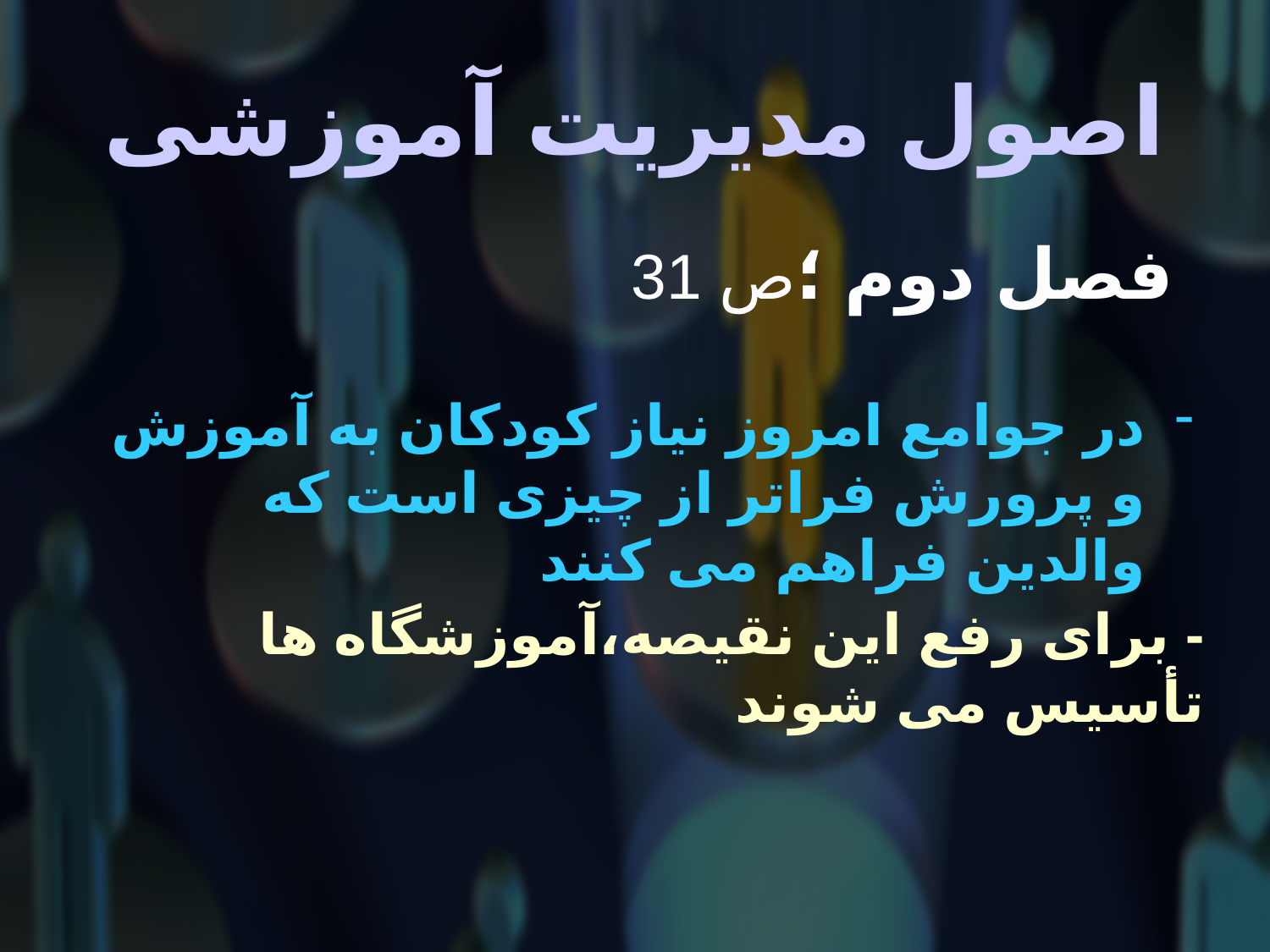

# اصول مدیریت آموزشی
 فصل دوم ؛ص 31

در جوامع امروز نیاز کودکان به آموزش و پرورش فراتر از چیزی است که والدین فراهم می کنند
- برای رفع این نقیصه،آموزشگاه ها تأسیس می شوند